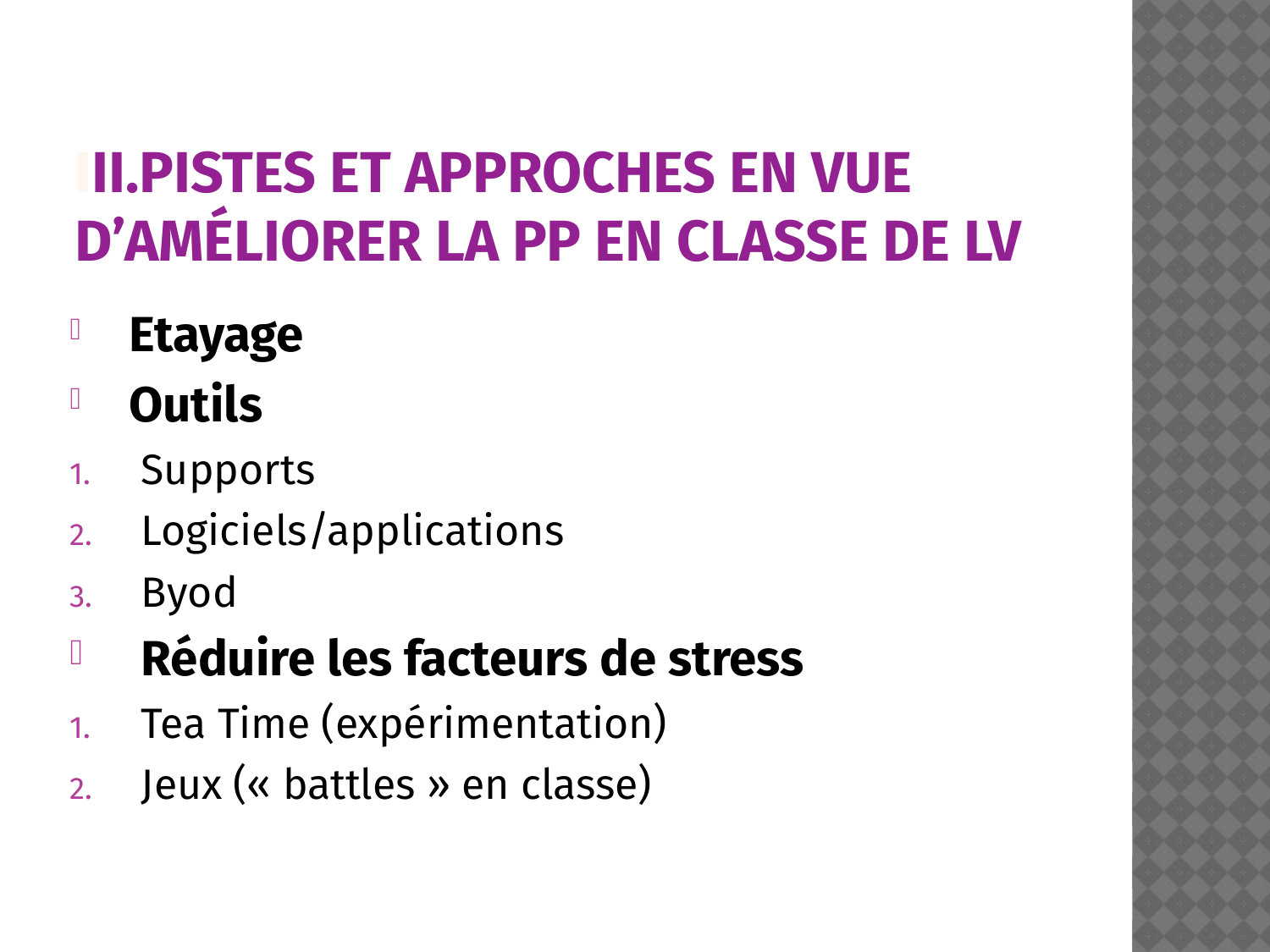

# III.Pistes et approches en vue d’améliorer la PP en classe de LV
  Etayage
  Outils
Supports
Logiciels/applications
Byod
Réduire les facteurs de stress
Tea Time (expérimentation)
Jeux (« battles » en classe)